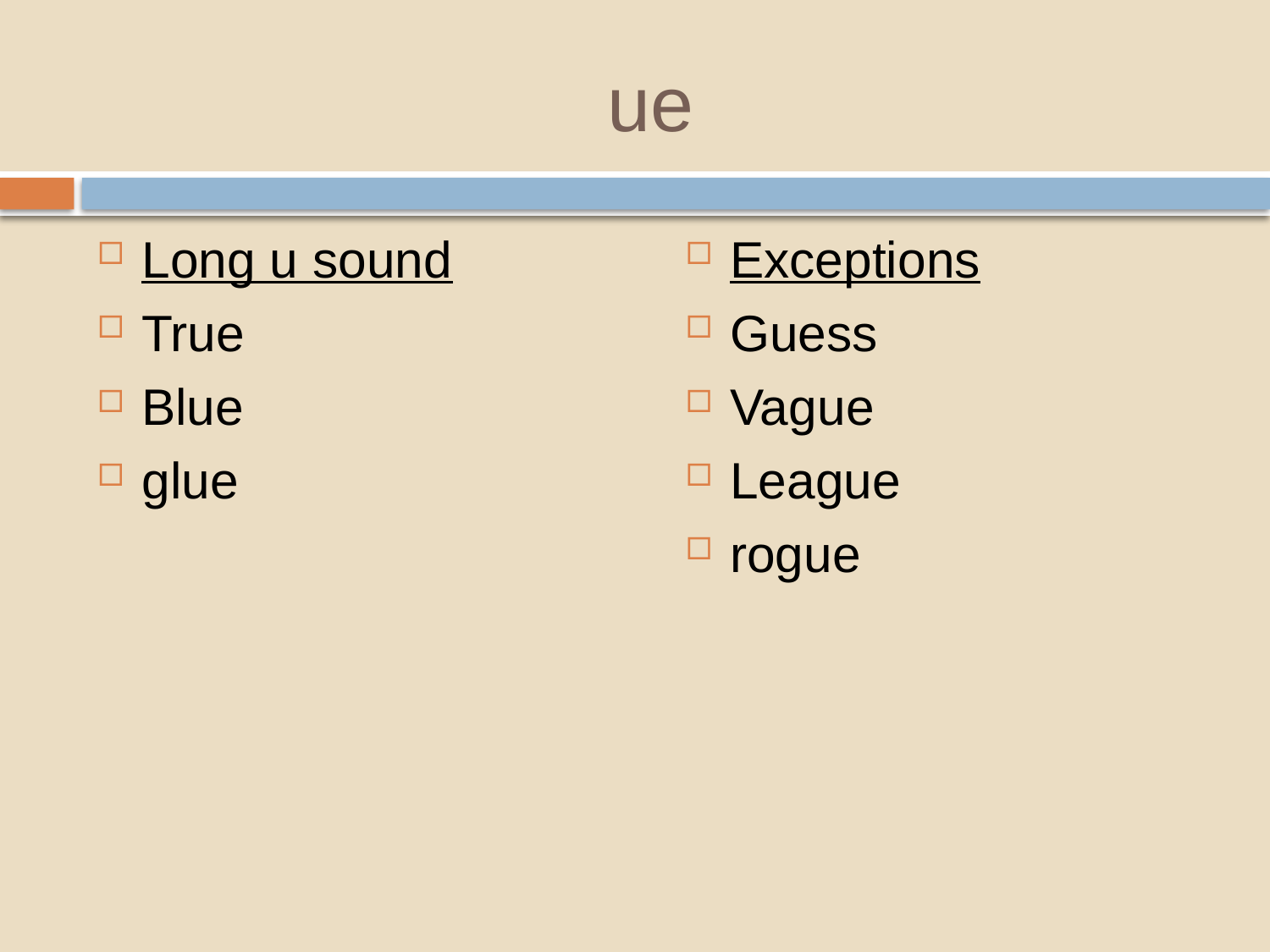

# ue
Long u sound
True
Blue
glue
Exceptions
Guess
Vague
League
rogue